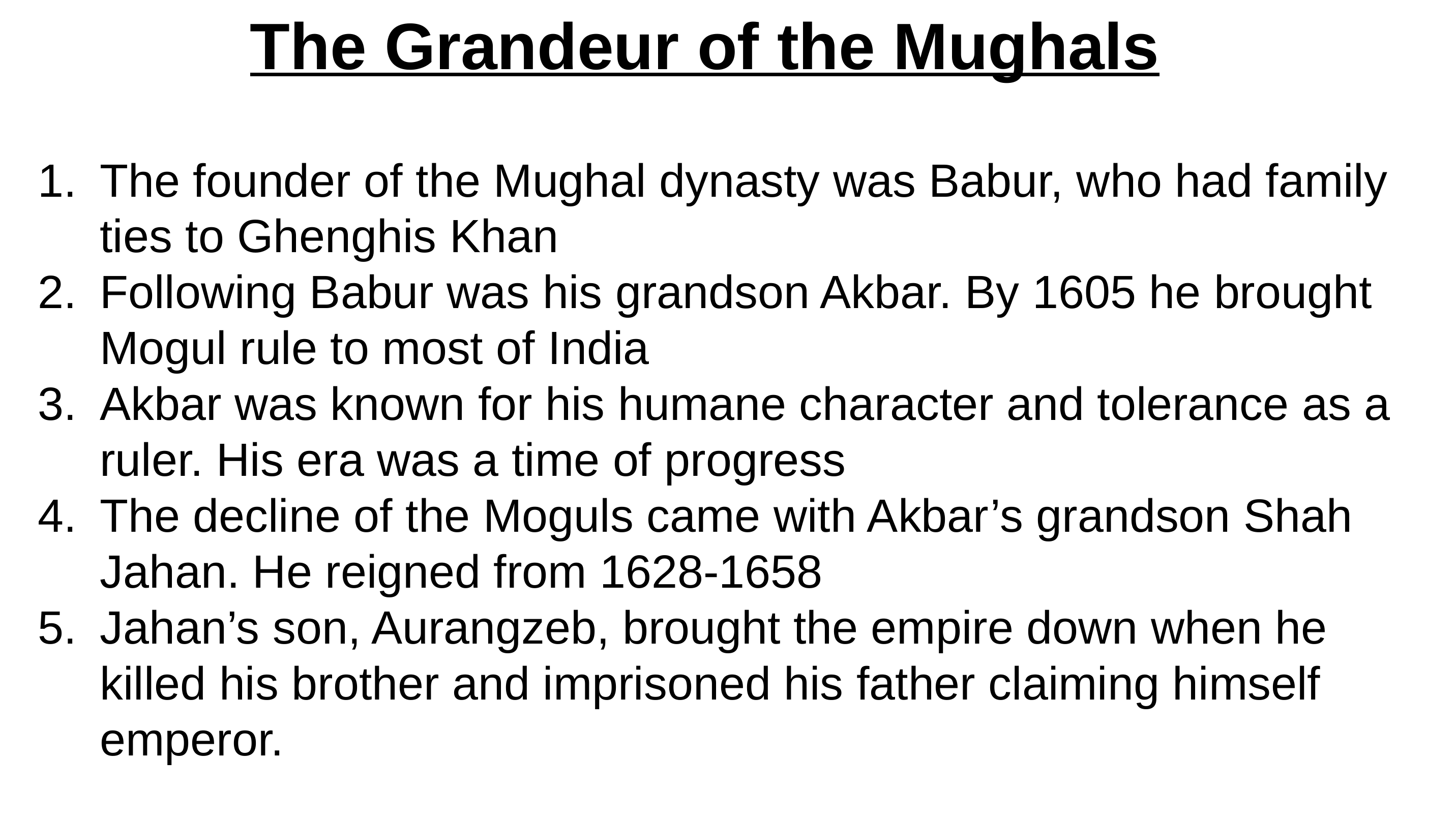

The Grandeur of the Mughals
The founder of the Mughal dynasty was Babur, who had family ties to Ghenghis Khan
Following Babur was his grandson Akbar. By 1605 he brought Mogul rule to most of India
Akbar was known for his humane character and tolerance as a ruler. His era was a time of progress
The decline of the Moguls came with Akbar’s grandson Shah Jahan. He reigned from 1628-1658
Jahan’s son, Aurangzeb, brought the empire down when he killed his brother and imprisoned his father claiming himself emperor.